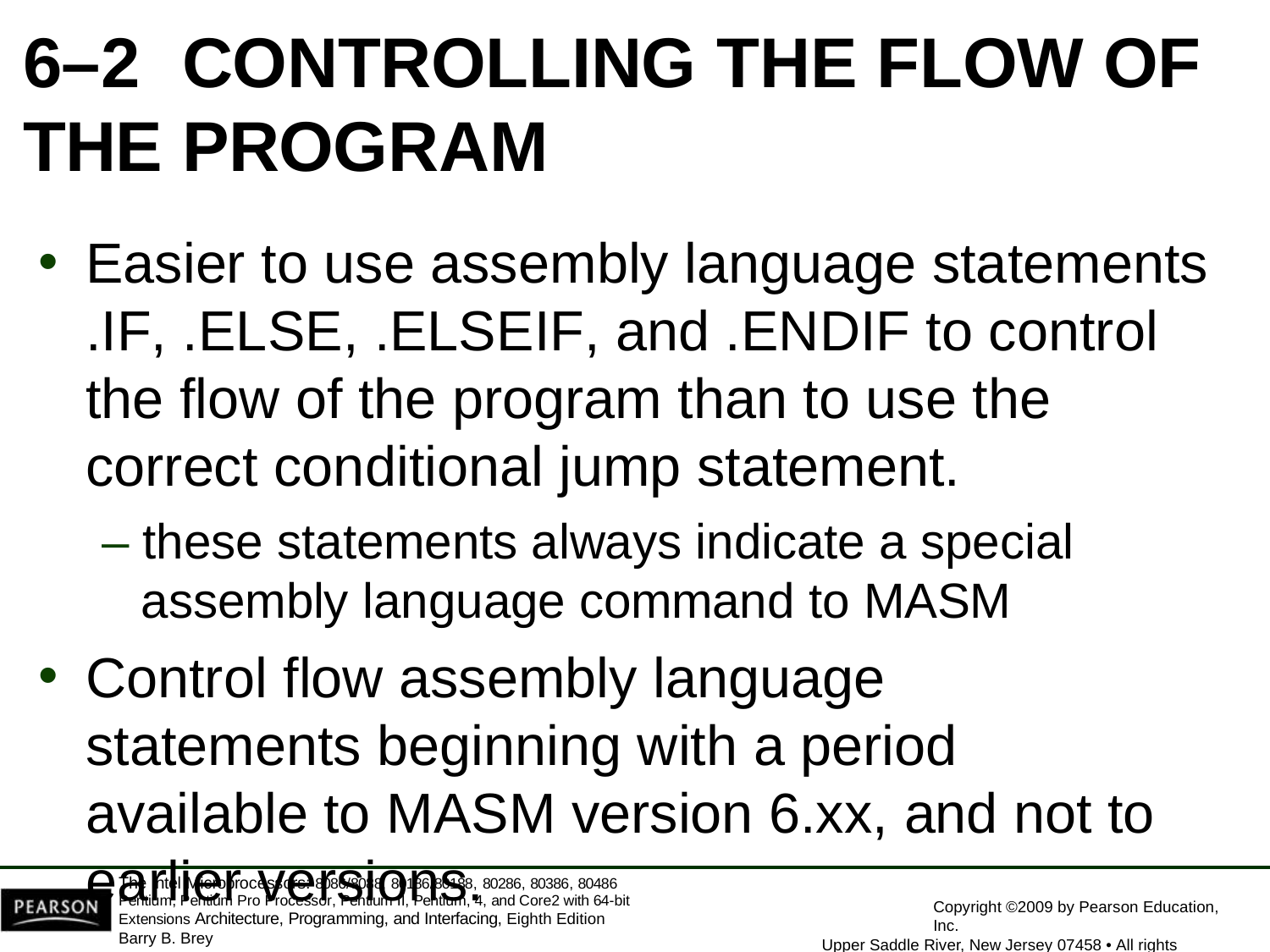

# 6–2	CONTROLLING THE FLOW OF
THE PROGRAM
Easier to use assembly language statements
.IF, .ELSE, .ELSEIF, and .ENDIF to control the flow of the program than to use the correct conditional jump statement.

– these statements always indicate a special
assembly language command to MASM

Control flow assembly language statements beginning with a period available to MASM version 6.xx, and not to earlier versions.
The Intel Microprocessors: 8086/8088, 80186/80188, 80286, 80386, 80486 Pentium, Pentium Pro Processor, Pentium II, Pentium, 4, and Core2 with 64-bit Extensions Architecture, Programming, and Interfacing, Eighth Edition
Barry B. Brey
Copyright ©2009 by Pearson Education, Inc.
Upper Saddle River, New Jersey 07458 • All rights reserved.